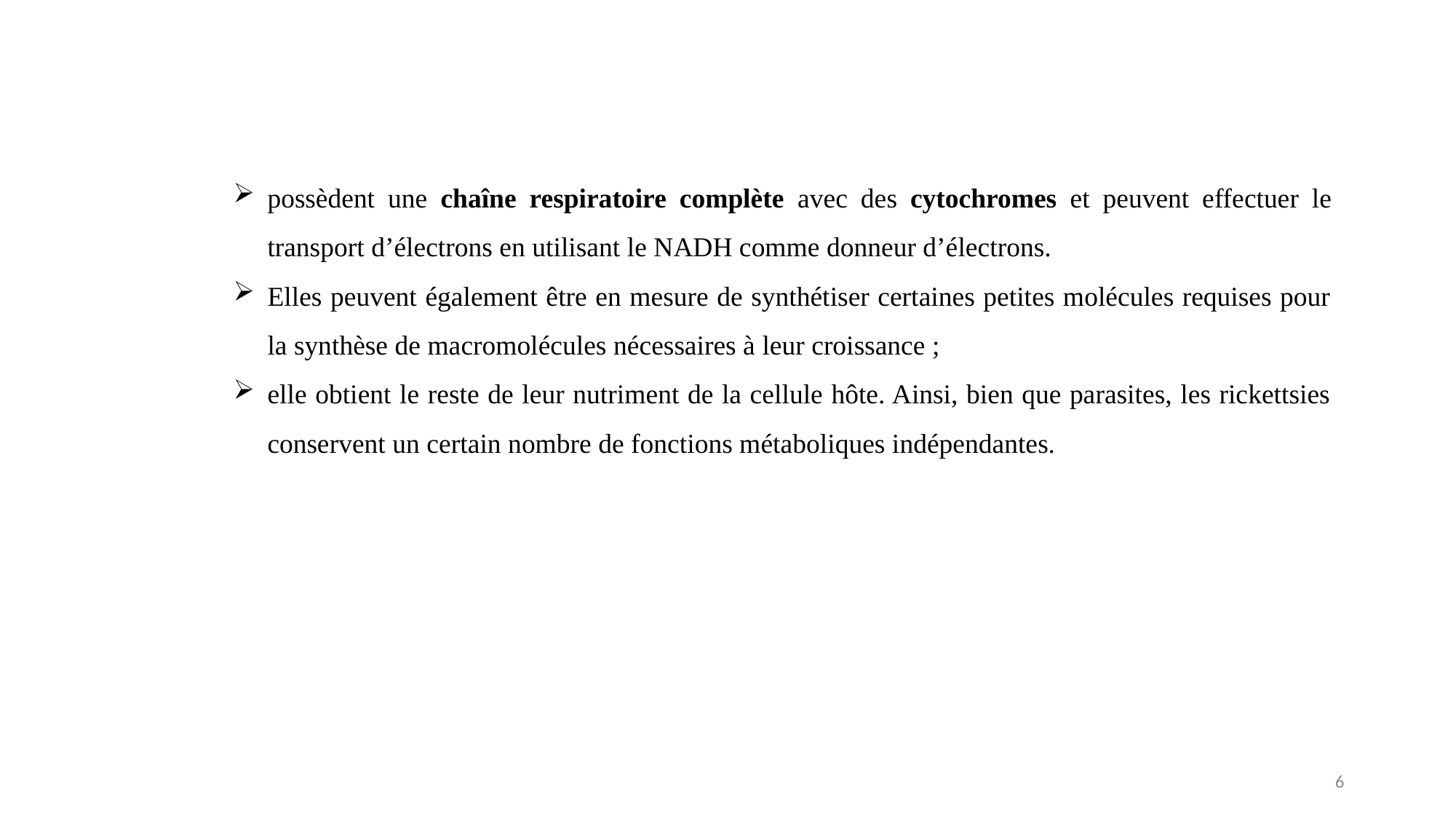

possèdent une chaîne respiratoire complète avec des cytochromes et peuvent effectuer le transport d’électrons en utilisant le NADH comme donneur d’électrons.
Elles peuvent également être en mesure de synthétiser certaines petites molécules requises pour la synthèse de macromolécules nécessaires à leur croissance ;
elle obtient le reste de leur nutriment de la cellule hôte. Ainsi, bien que parasites, les rickettsies conservent un certain nombre de fonctions métaboliques indépendantes.
6